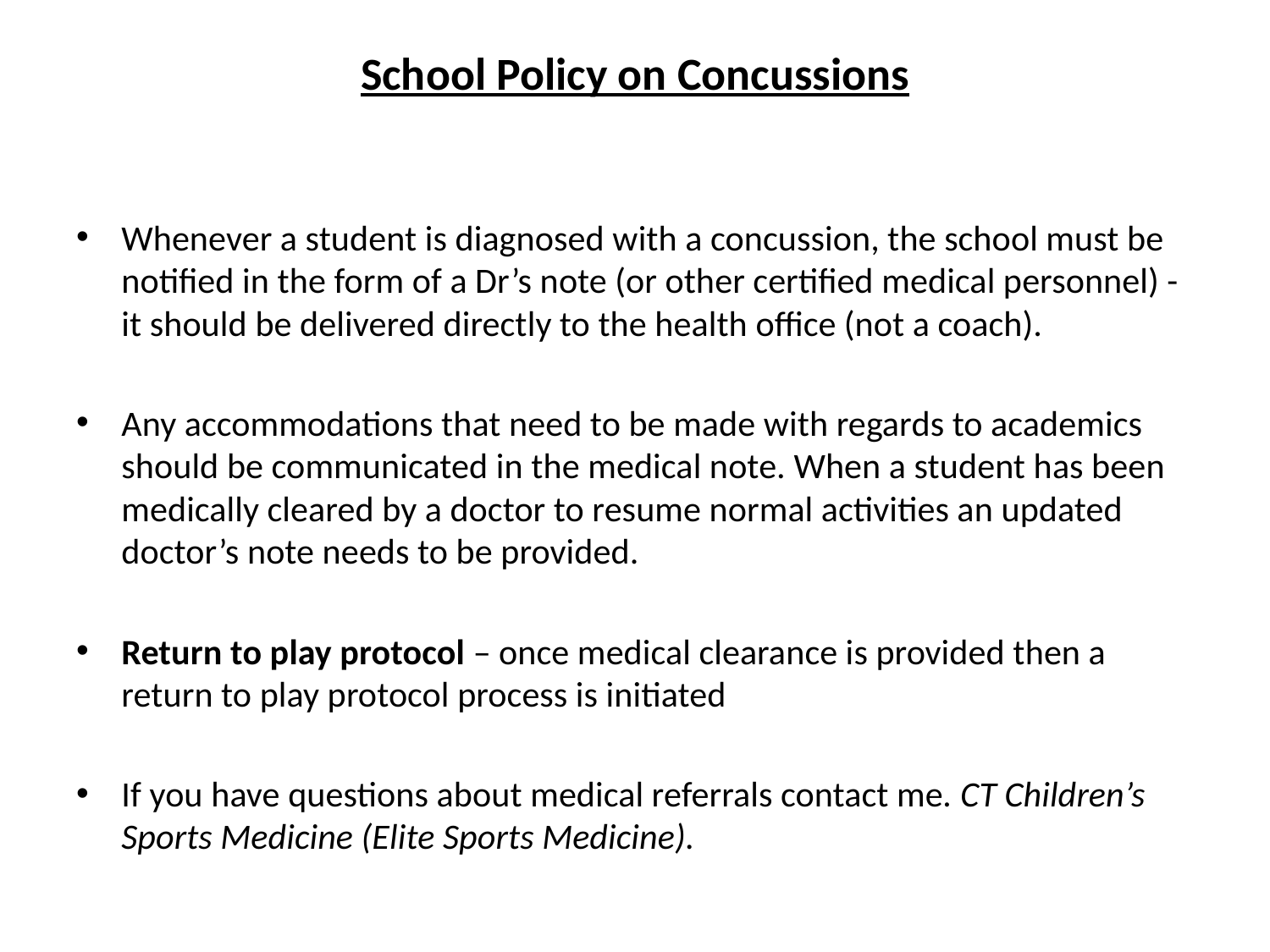

# School Policy on Concussions

Whenever a student is diagnosed with a concussion, the school must be notified in the form of a Dr’s note (or other certified medical personnel) -  it should be delivered directly to the health office (not a coach).

Any accommodations that need to be made with regards to academics should be communicated in the medical note. When a student has been medically cleared by a doctor to resume normal activities an updated doctor’s note needs to be provided.

Return to play protocol – once medical clearance is provided then a return to play protocol process is initiated

If you have questions about medical referrals contact me. CT Children’s Sports Medicine (Elite Sports Medicine).